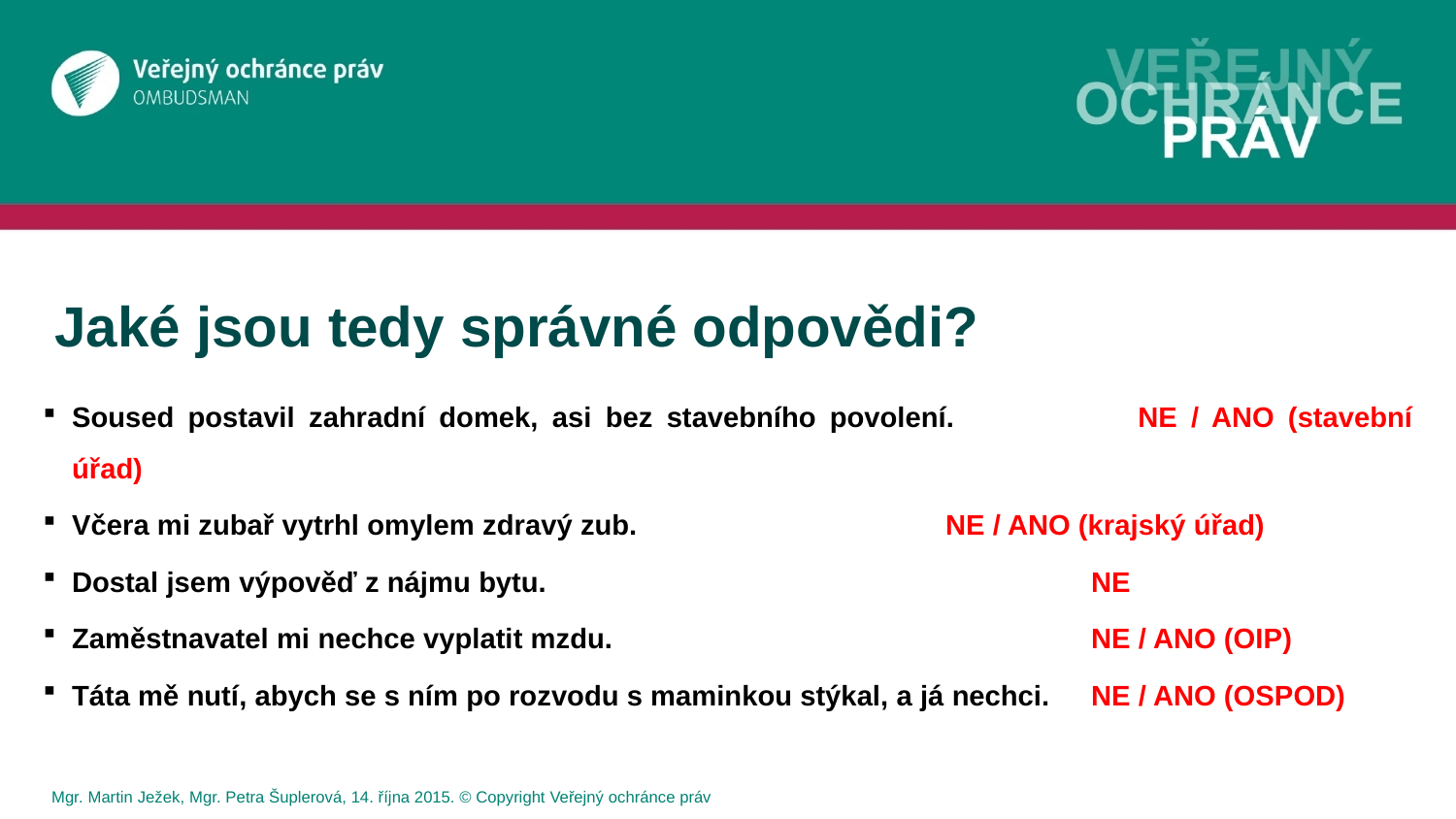

# Jaké jsou tedy správné odpovědi?
Soused postavil zahradní domek, asi bez stavebního povolení. 		NE / ANO (stavební úřad)
Včera mi zubař vytrhl omylem zdravý zub. 			NE / ANO (krajský úřad)
Dostal jsem výpověď z nájmu bytu. 				NE
Zaměstnavatel mi nechce vyplatit mzdu. 				NE / ANO (OIP)
Táta mě nutí, abych se s ním po rozvodu s maminkou stýkal, a já nechci. 	NE / ANO (OSPOD)

Mgr. Martin Ježek, Mgr. Petra Šuplerová, 14. října 2015. © Copyright Veřejný ochránce práv